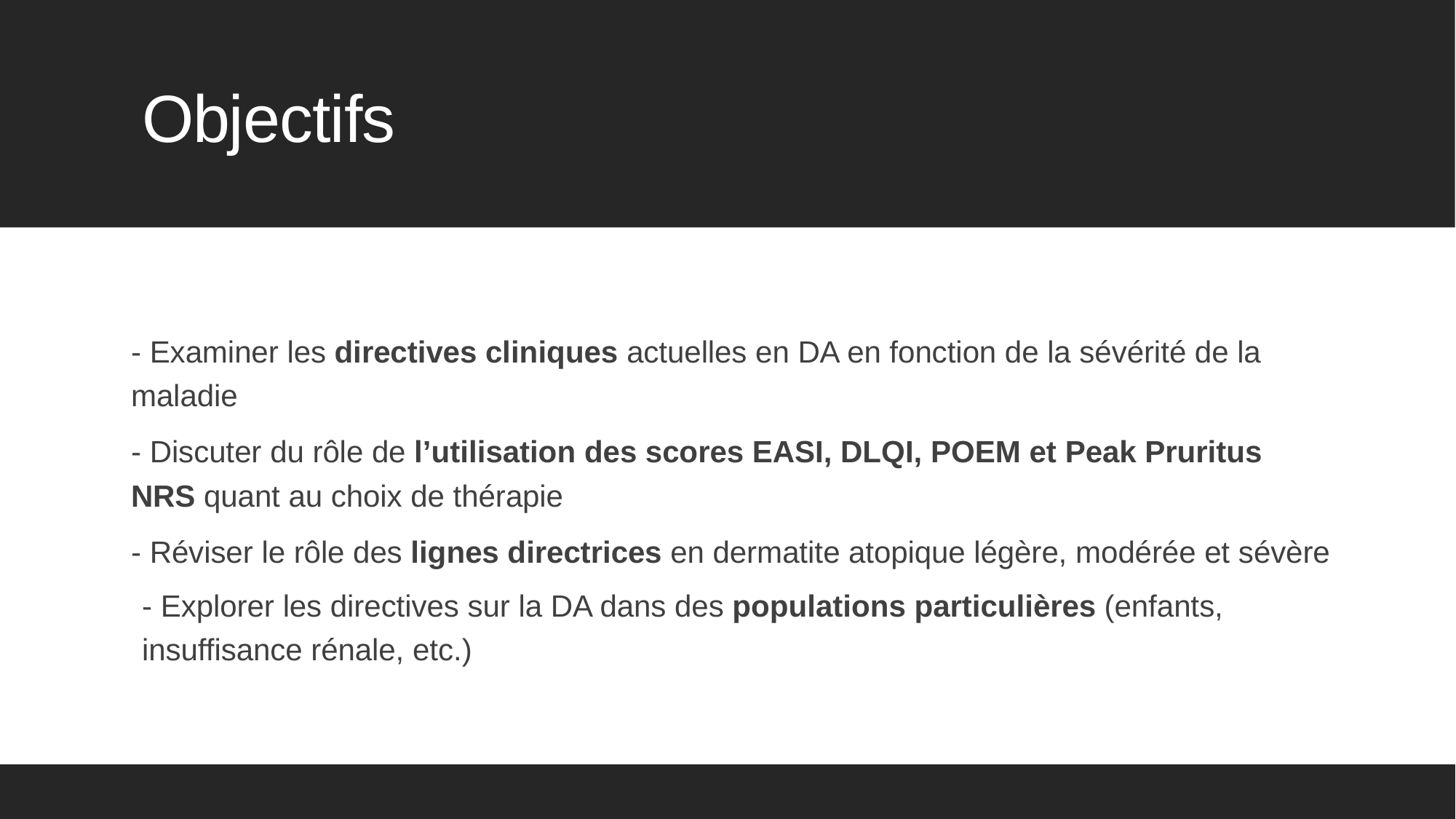

# Objectifs
- Examiner les directives cliniques actuelles en DA en fonction de la sévérité de la maladie
- Discuter du rôle de l’utilisation des scores EASI, DLQI, POEM et Peak Pruritus NRS quant au choix de thérapie
- Réviser le rôle des lignes directrices en dermatite atopique légère, modérée et sévère
- Explorer les directives sur la DA dans des populations particulières (enfants, insuffisance rénale, etc.)